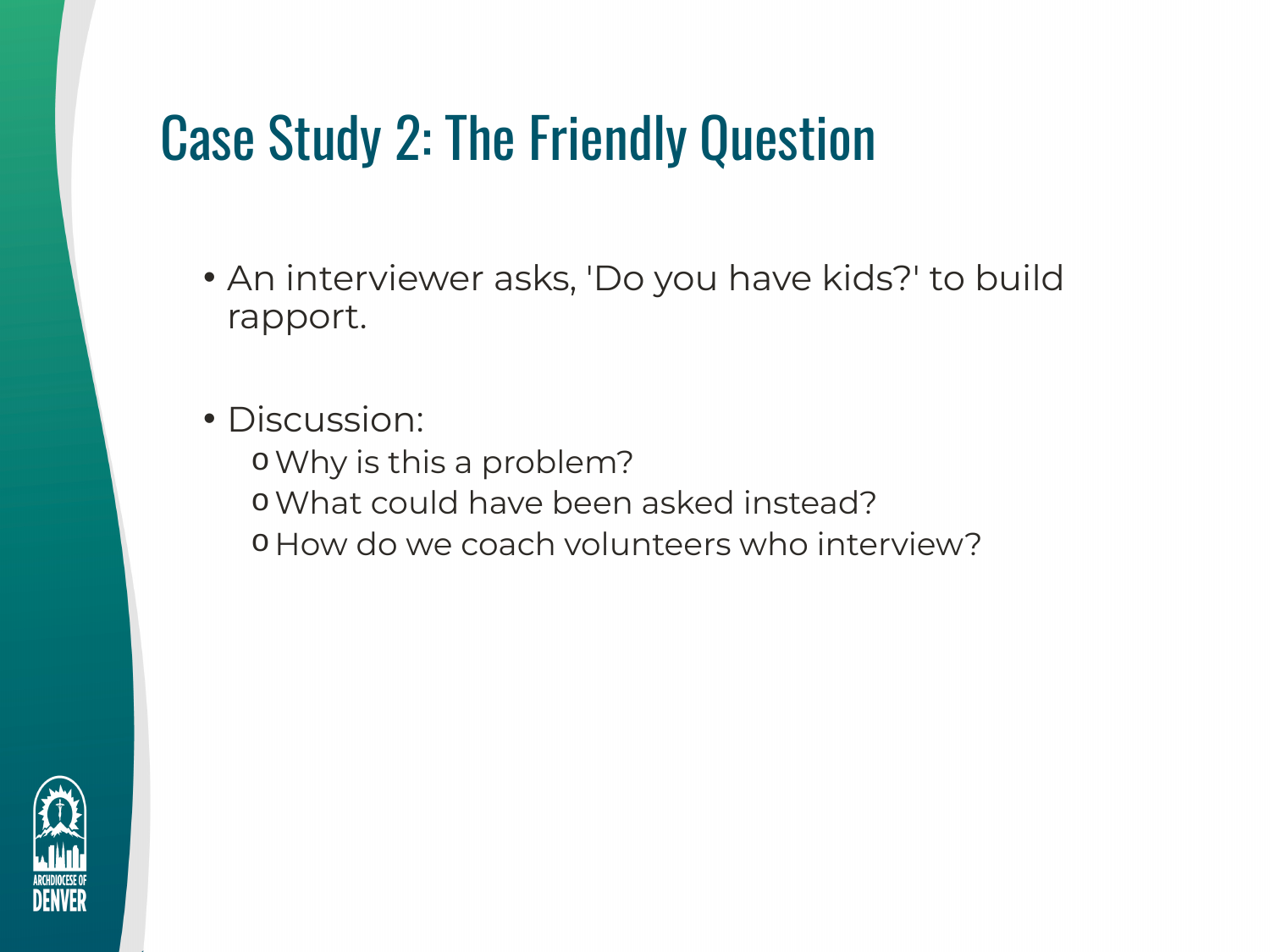

# Case Study 2: The Friendly Question
An interviewer asks, 'Do you have kids?' to build rapport.

Discussion:
Why is this a problem?
What could have been asked instead?
How do we coach volunteers who interview?